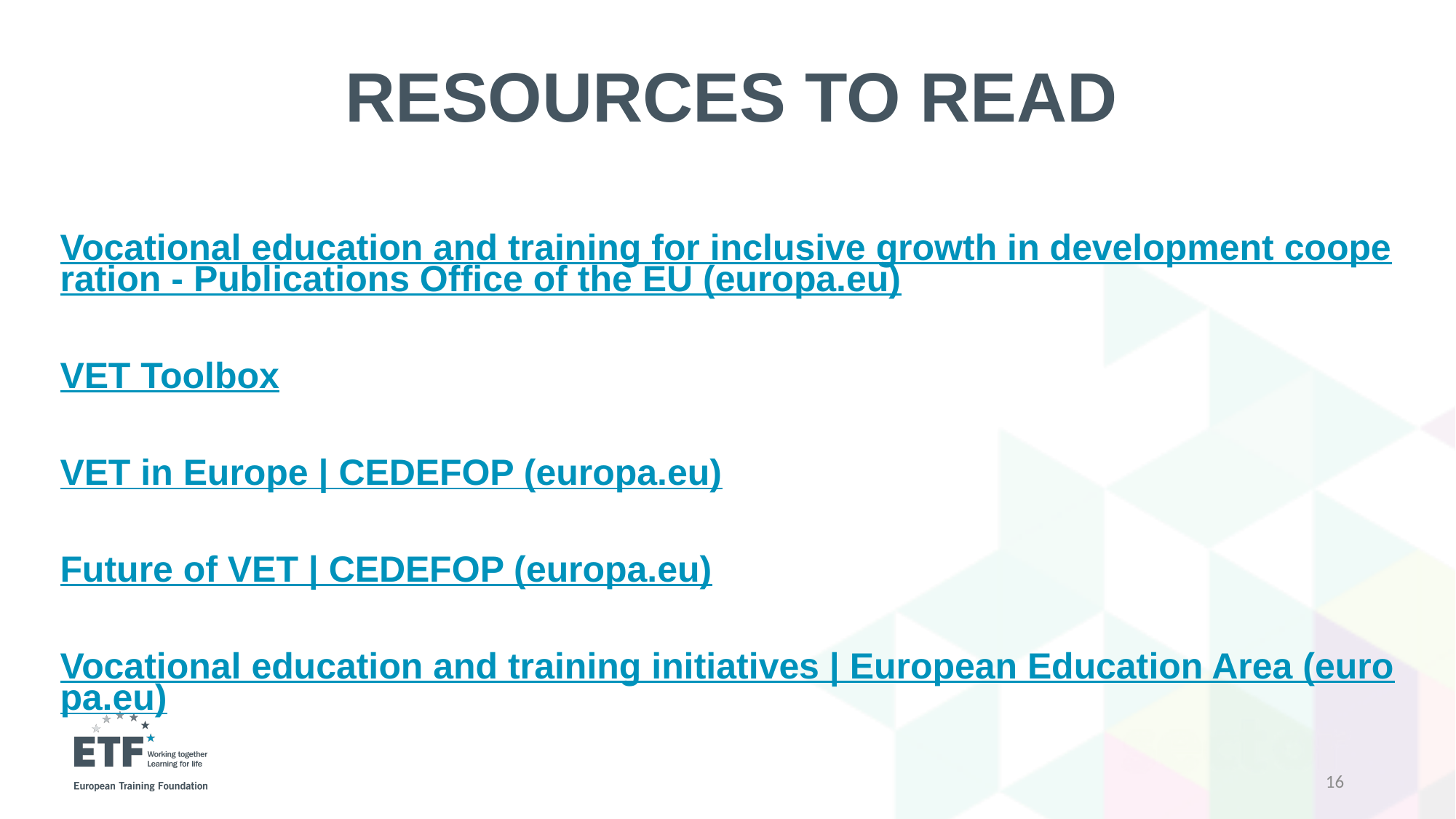

# RESOURCES TO READ

Vocational education and training for inclusive growth in development cooperation - Publications Office of the EU (europa.eu)

VET Toolbox

VET in Europe | CEDEFOP (europa.eu)

Future of VET | CEDEFOP (europa.eu)

Vocational education and training initiatives | European Education Area (europa.eu)

16